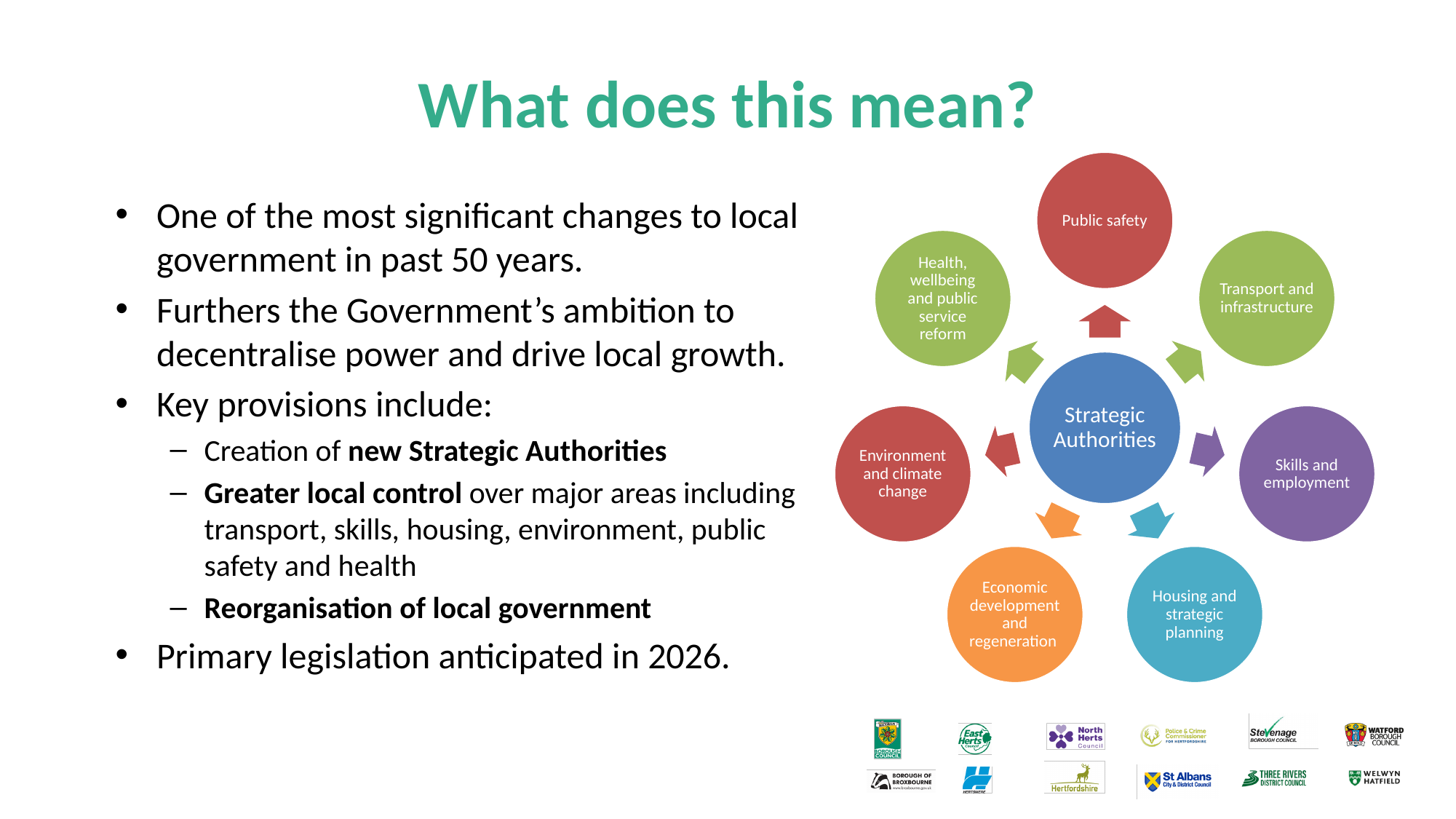

# What does this mean?
Strategic Authorities

Public safety

Transport and infrastructure

Skills and employment

Housing and strategic planning

Economic development and regeneration

Environment and climate change

Health, wellbeing and public service reform
One of the most significant changes to local government in past 50 years.
Furthers the Government’s ambition to decentralise power and drive local growth.
Key provisions include:
Creation of new Strategic Authorities
Greater local control over major areas including transport, skills, housing, environment, public safety and health
Reorganisation of local government
Primary legislation anticipated in 2026.